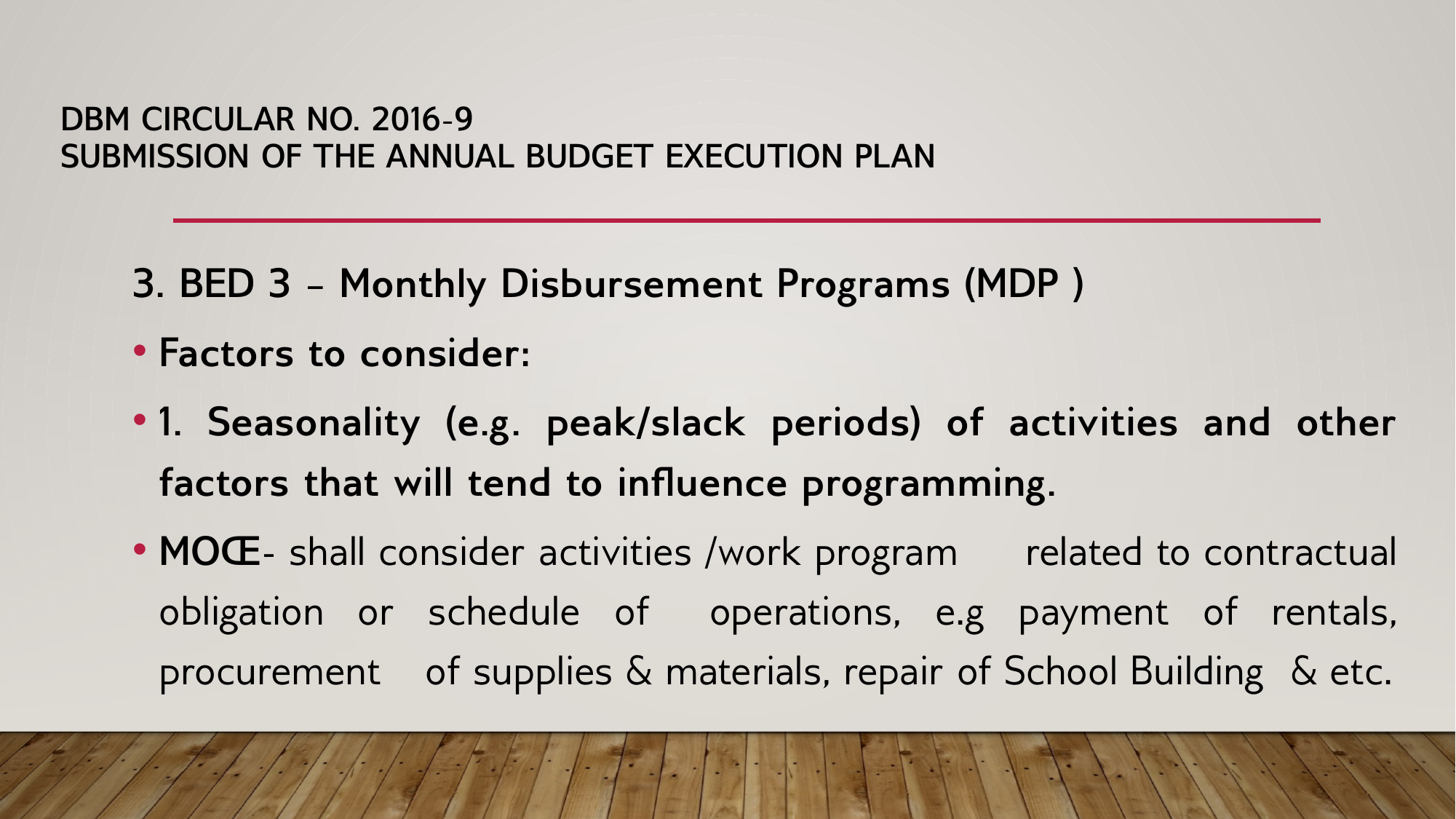

# DBM Circular No. 2016-9 Submission of the Annual Budget Execution Plan
3. BED 3 – Monthly Disbursement Programs (MDP )
	Factors to consider:
1. Seasonality (e.g. peak/slack periods) of activities and other factors that will tend to influence programming.
MOOE- shall consider activities /work program 	related to contractual obligation or schedule of 	operations, e.g payment of rentals, procurement 	of supplies & materials, repair of School Building 	& etc.